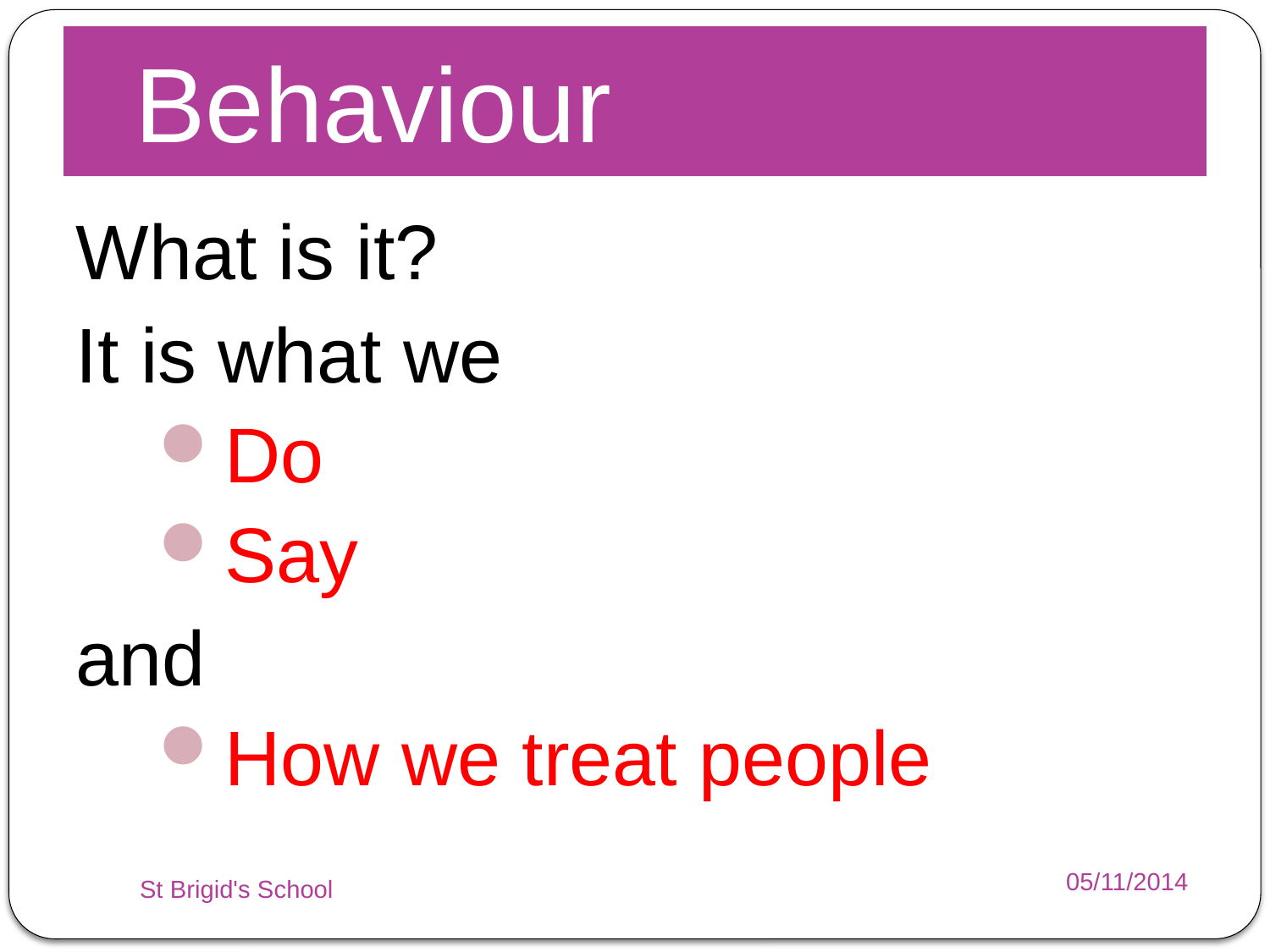

# Behaviour
What is it?
It is what we
Do
Say
and
How we treat people
St Brigid's School
05/11/2014
8